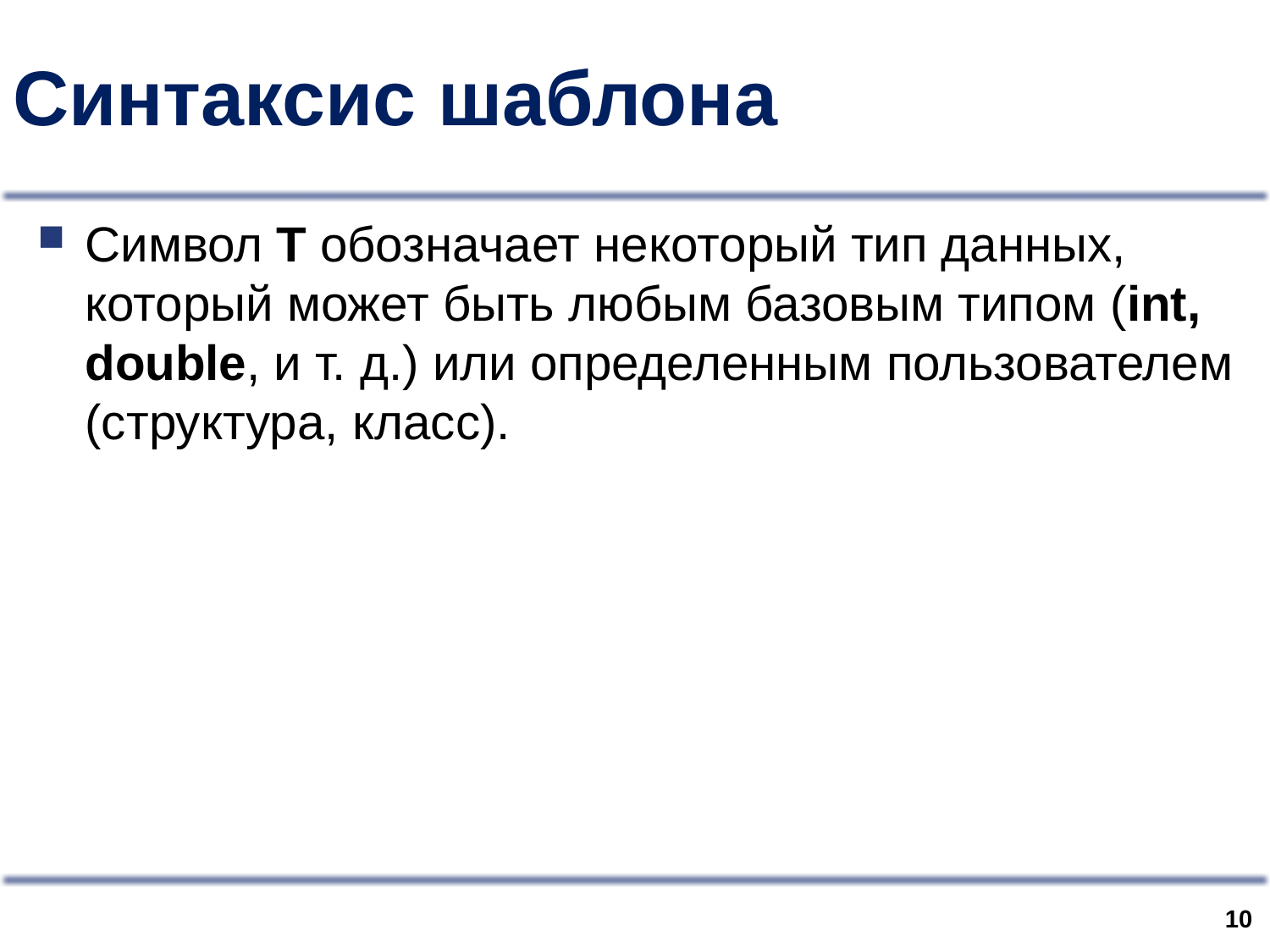

# Синтаксис шаблона
Символ T обозначает некоторый тип данных, который может быть любым базовым типом (int, double, и т. д.) или определенным пользователем (структура, класс).

10